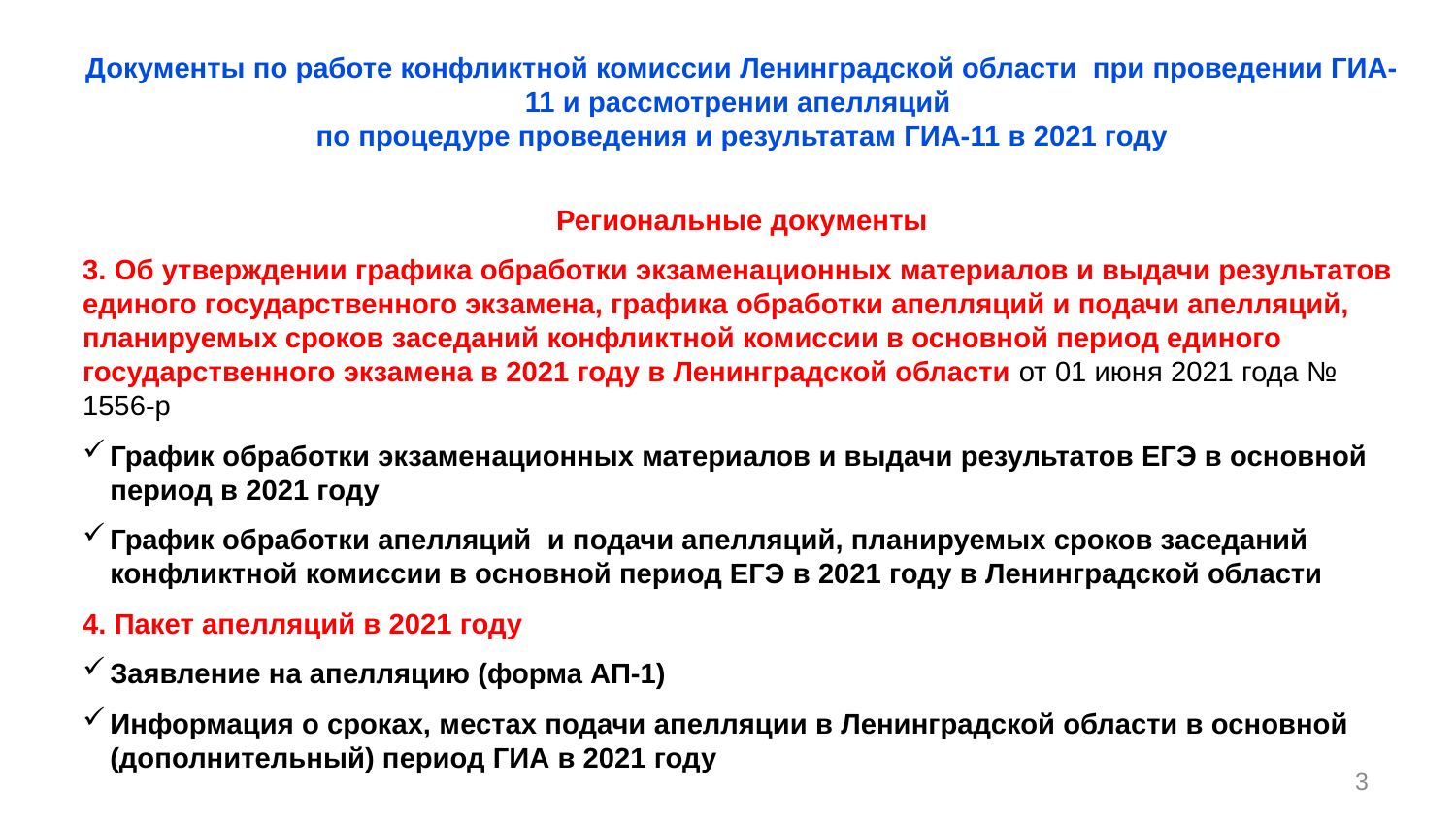

Документы по работе конфликтной комиссии Ленинградской области  при проведении ГИА-11 и рассмотрении апелляций
по процедуре проведения и результатам ГИА-11 в 2021 году

Региональные документы
3. Об утверждении графика обработки экзаменационных материалов и выдачи результатов единого государственного экзамена, графика обработки апелляций и подачи апелляций, планируемых сроков заседаний конфликтной комиссии в основной период единого государственного экзамена в 2021 году в Ленинградской области от 01 июня 2021 года № 1556-р
График обработки экзаменационных материалов и выдачи результатов ЕГЭ в основной период в 2021 году
График обработки апелляций  и подачи апелляций, планируемых сроков заседаний конфликтной комиссии в основной период ЕГЭ в 2021 году в Ленинградской области
4. Пакет апелляций в 2021 году
Заявление на апелляцию (форма АП-1)
Информация о сроках, местах подачи апелляции в Ленинградской области в основной (дополнительный) период ГИА в 2021 году

3